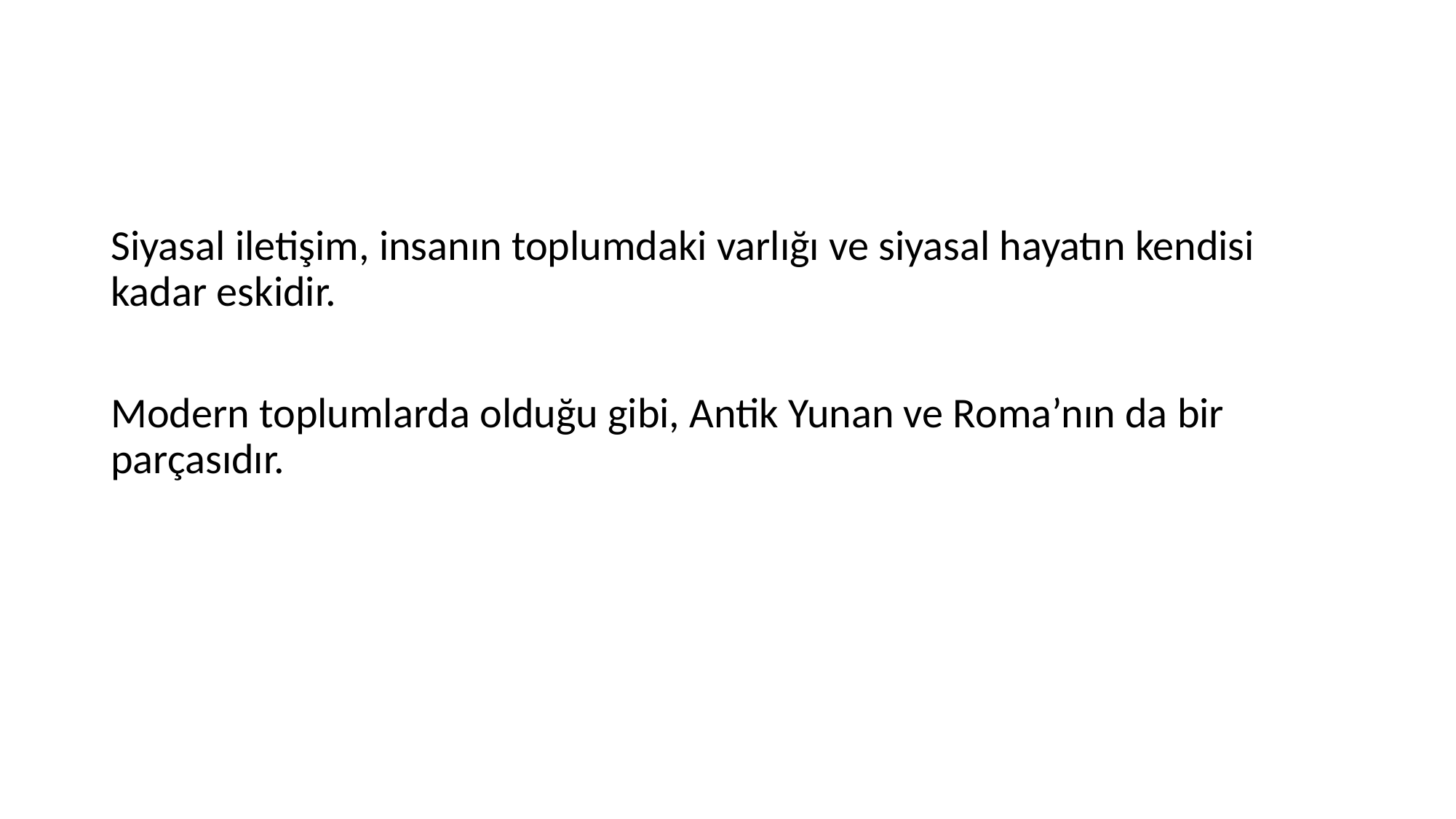

#
Siyasal iletişim, insanın toplumdaki varlığı ve siyasal hayatın kendisi kadar eskidir.

Modern toplumlarda olduğu gibi, Antik Yunan ve Roma’nın da bir parçasıdır.